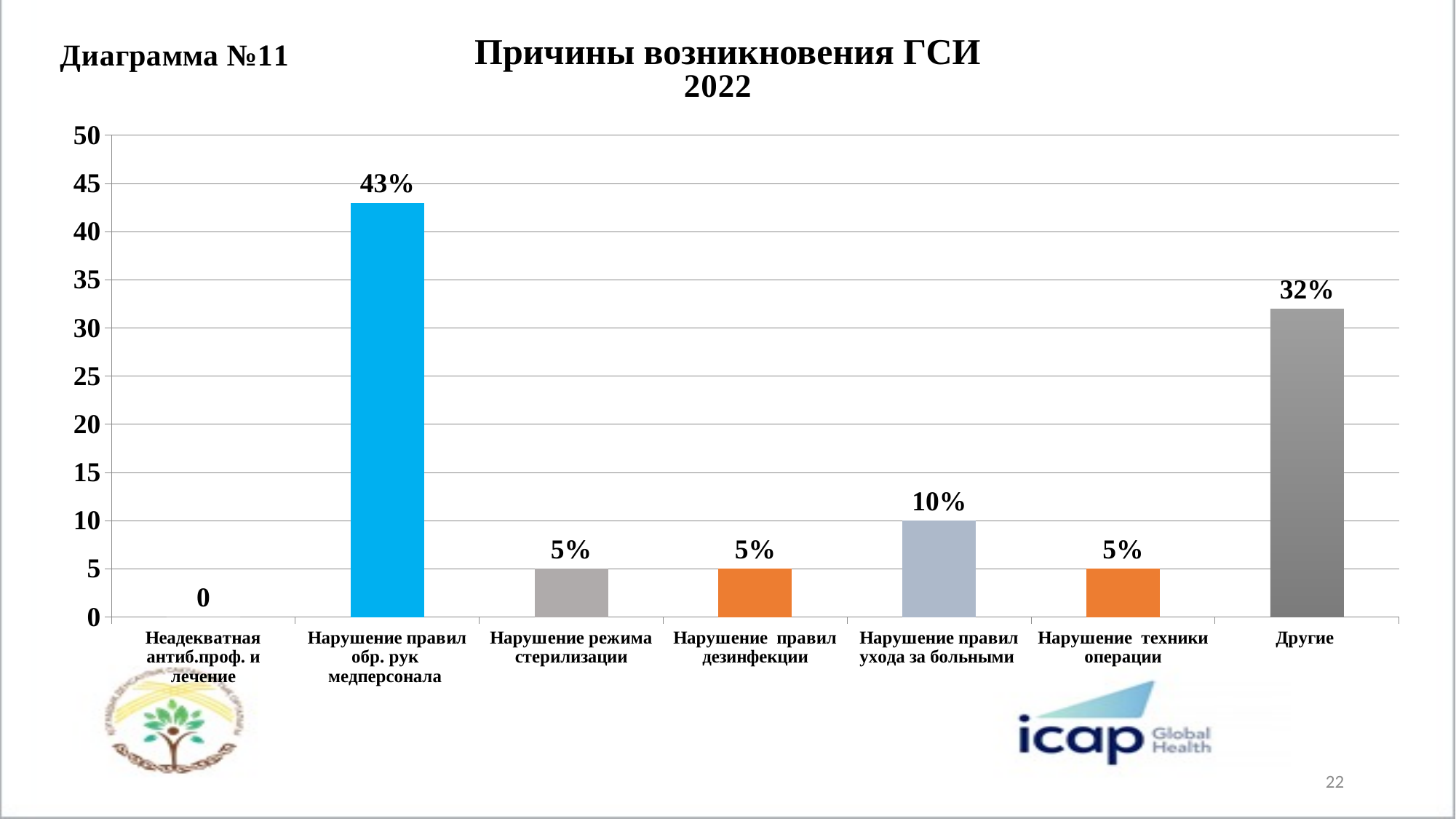

Причины возникновения ГСИ

### Chart: 2022

| Category | 2022 |
|---|---|
| Неадекватная антиб.проф. и лечение
 | 0.0 |
| Нарушение правил обр. рук  медперсонала  | 43.0 |
| Нарушение режима стерилизации
 | 5.0 |
| Нарушение  правил дезинфекции

 | 5.0 |
| Нарушение правил ухода за больными
 | 10.0 |
| Нарушение  техники операции

 | 5.0 |
| Другие
 | 32.0 |22